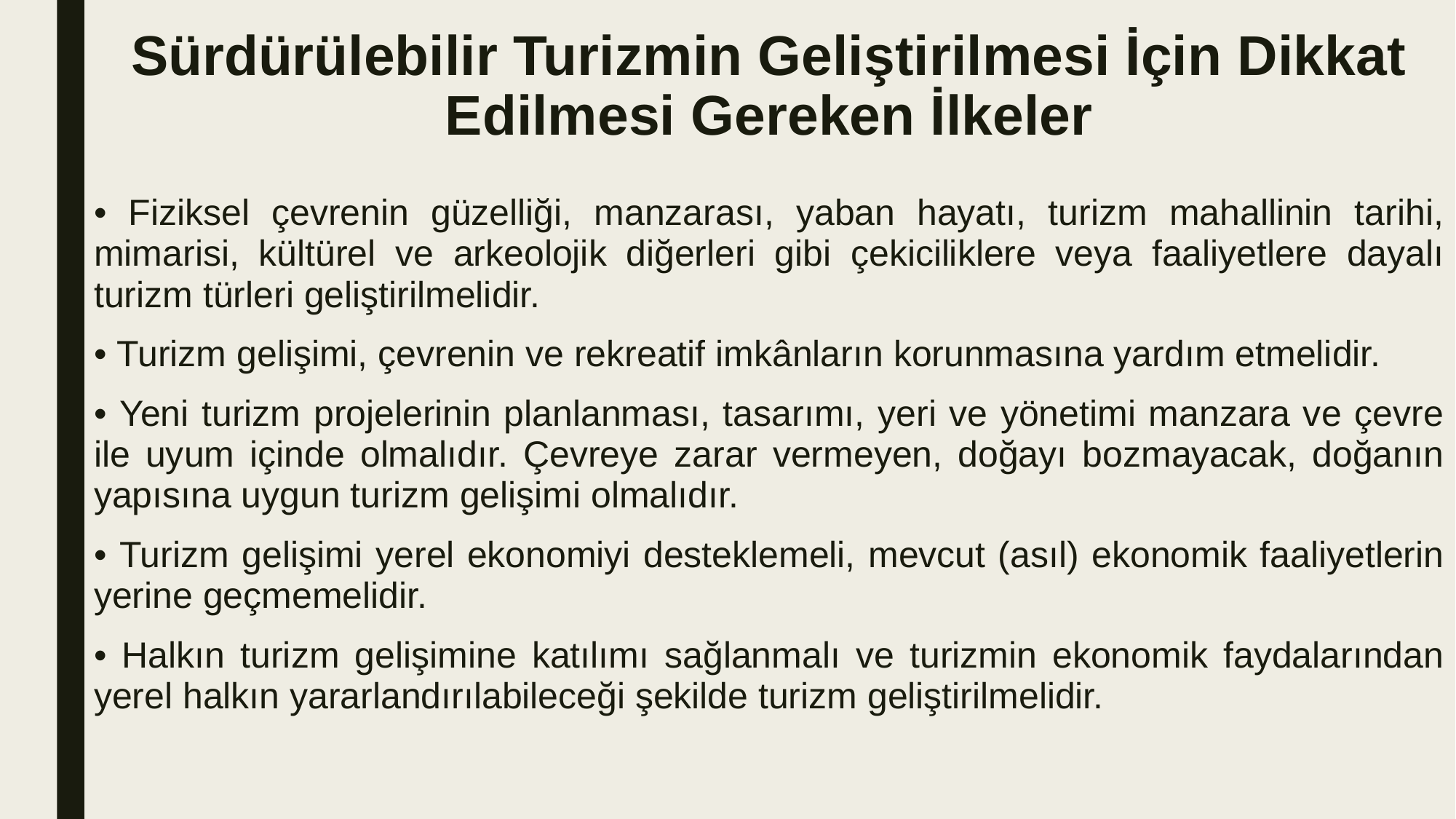

# Sürdürülebilir Turizmin Geliştirilmesi İçin Dikkat Edilmesi Gereken İlkeler
• Fiziksel çevrenin güzelliği, manzarası, yaban hayatı, turizm mahallinin tarihi, mimarisi, kültürel ve arkeolojik diğerleri gibi çekiciliklere veya faaliyetlere dayalı turizm türleri geliştirilmelidir.
• Turizm gelişimi, çevrenin ve rekreatif imkânların korunmasına yardım etmelidir.
• Yeni turizm projelerinin planlanması, tasarımı, yeri ve yönetimi manzara ve çevre ile uyum içinde olmalıdır. Çevreye zarar vermeyen, doğayı bozmayacak, doğanın yapısına uygun turizm gelişimi olmalıdır.
• Turizm gelişimi yerel ekonomiyi desteklemeli, mevcut (asıl) ekonomik faaliyetlerin yerine geçmemelidir.
• Halkın turizm gelişimine katılımı sağlanmalı ve turizmin ekonomik faydalarından yerel halkın yararlandırılabileceği şekilde turizm geliştirilmelidir.